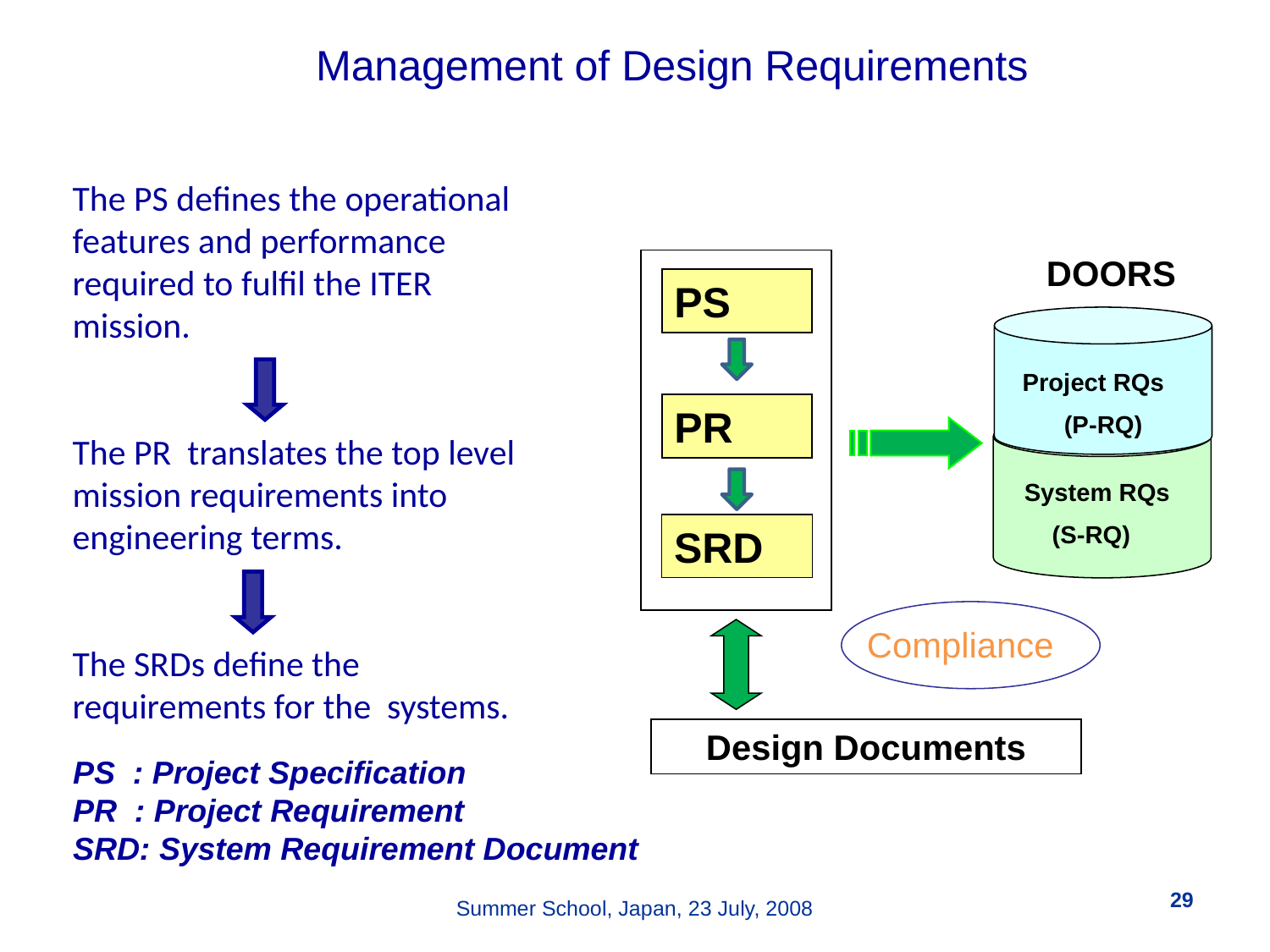

# Management of Design Requirements
The PS defines the operational features and performance required to fulfil the ITER mission.

The PR  translates the top level mission requirements into engineering terms.

The SRDs define the requirements for the  systems.

DOORS

Project RQs
      (P-RQ)

System RQs
    (S-RQ)

PS

PR

SRD

Compliance

Design Documents
PS  : Project Specification
PR  : Project Requirement
SRD: System Requirement Document
29

Summer School, Japan, 23 July, 2008